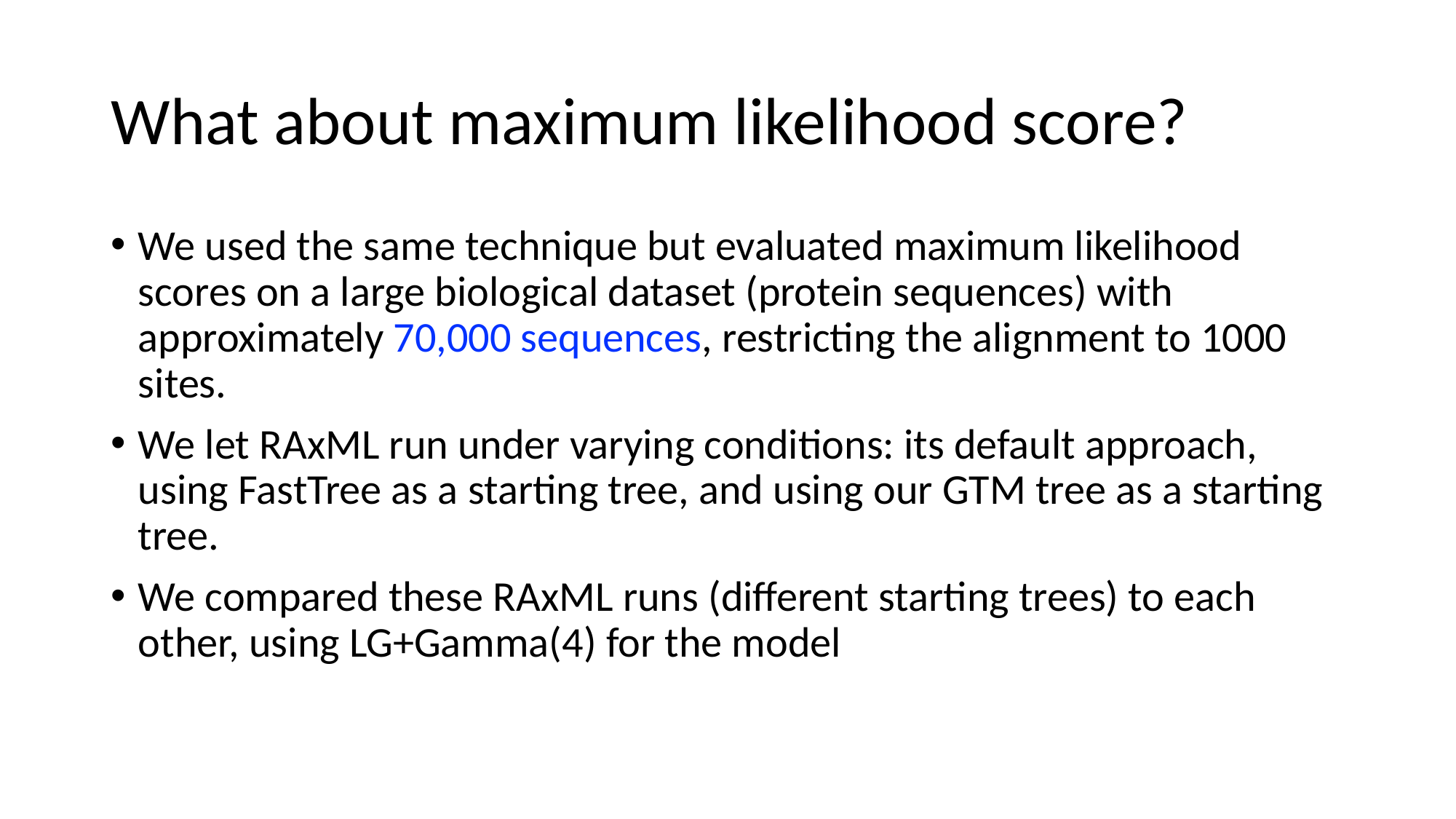

# What about maximum likelihood score?
We used the same technique but evaluated maximum likelihood scores on a large biological dataset (protein sequences) with approximately 70,000 sequences, restricting the alignment to 1000 sites.
We let RAxML run under varying conditions: its default approach, using FastTree as a starting tree, and using our GTM tree as a starting tree.
We compared these RAxML runs (different starting trees) to each other, using LG+Gamma(4) for the model